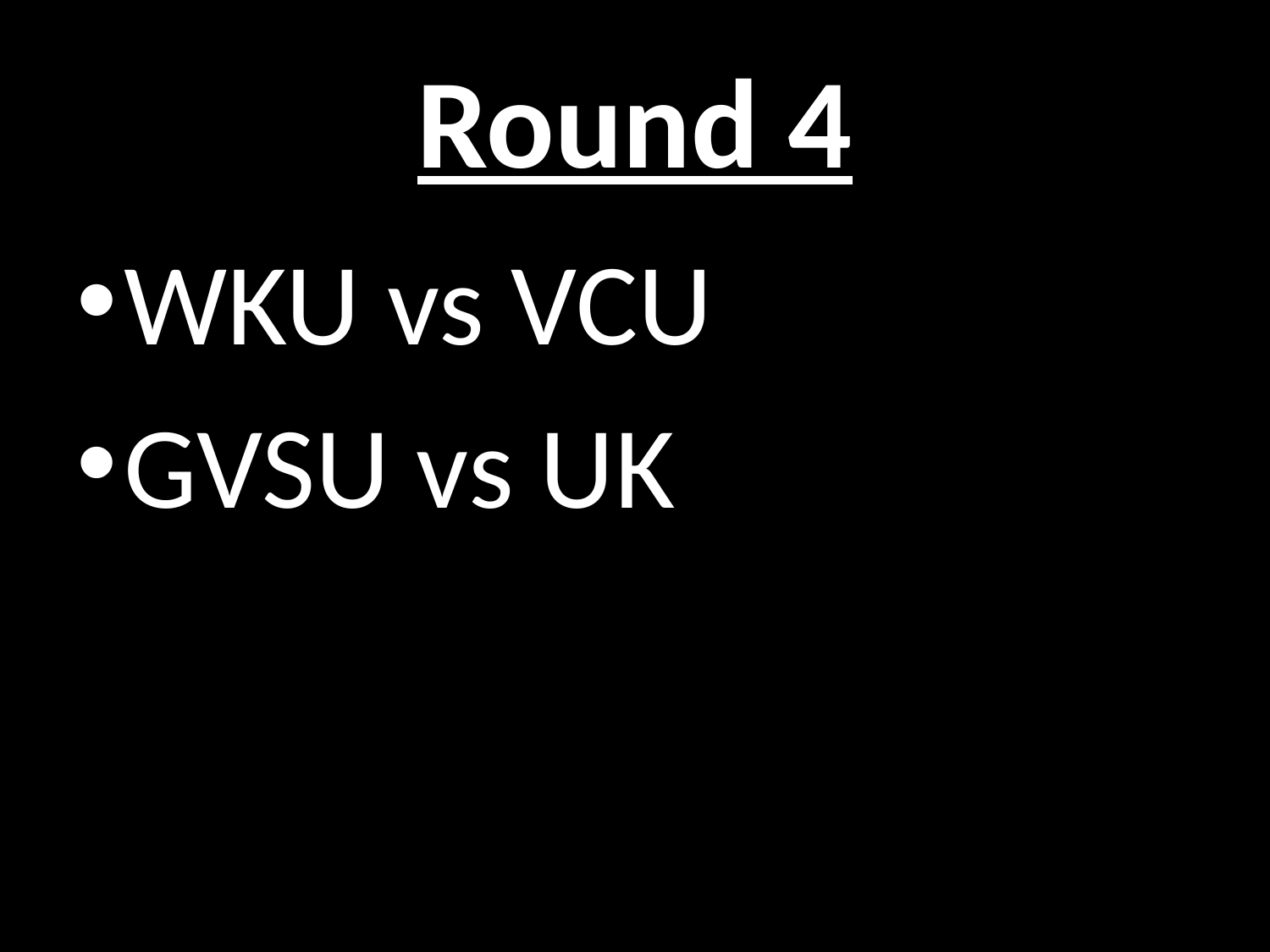

# Round 4
WKU vs VCU
GVSU vs UK